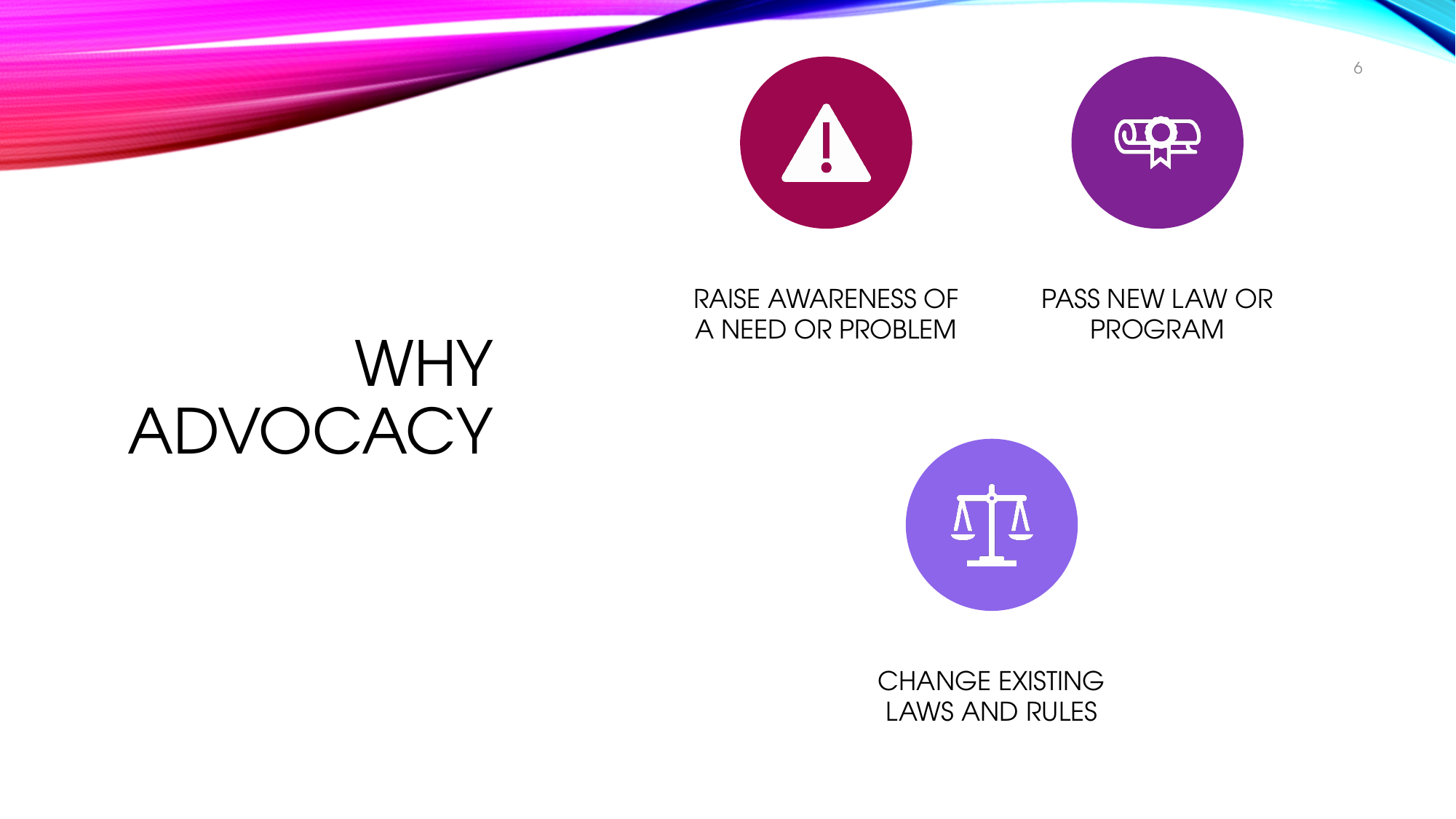

6
Raise awareness of a need or problem
Pass new law or program
Change existing laws and rules
# Why Advocacy